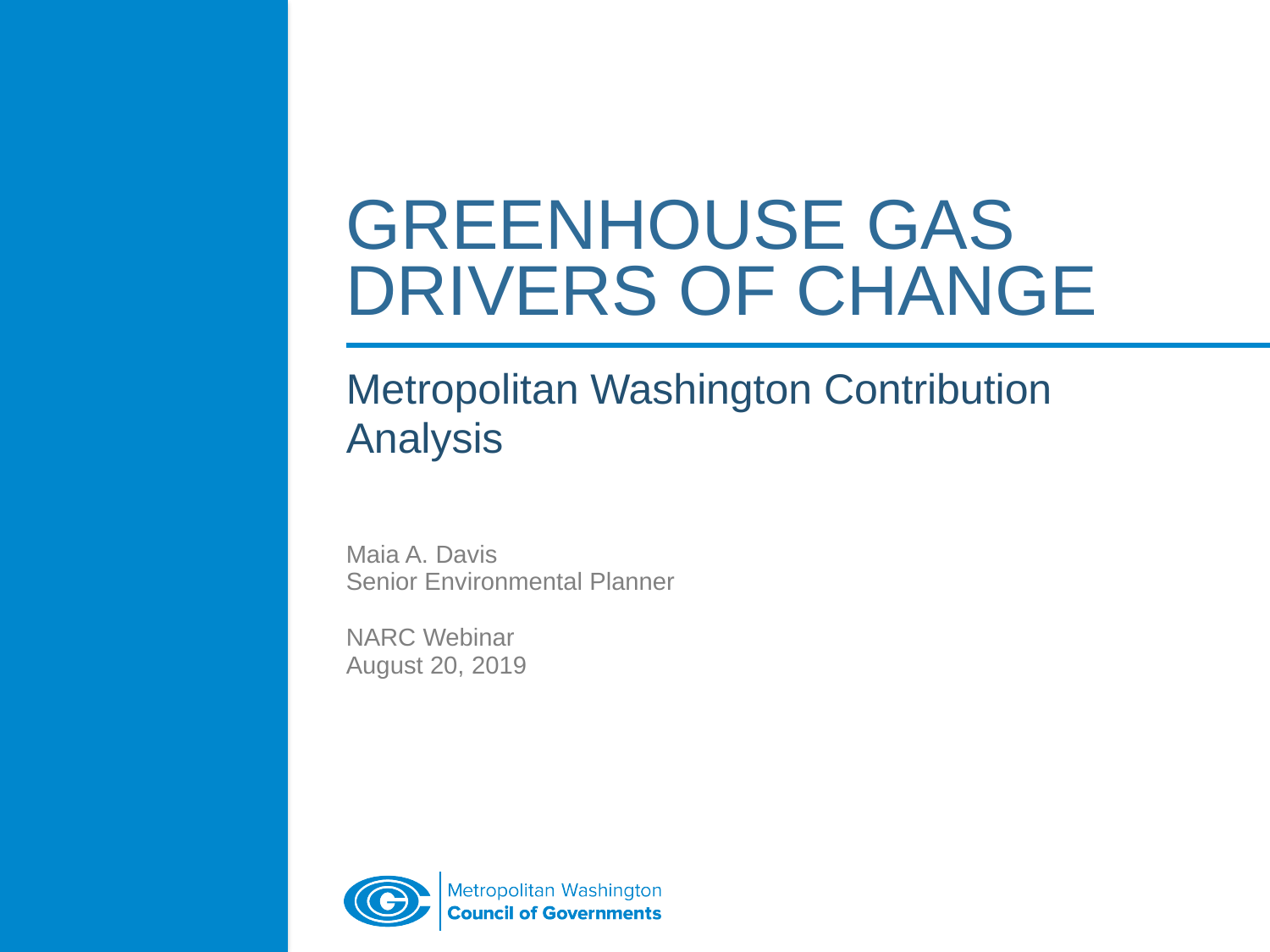

| Greenhouse gas DRIVERS OF CHANGE |
| --- |
| Metropolitan Washington Contribution Analysis |
| Maia A. Davis Senior Environmental Planner NARC Webinar August 20, 2019 |